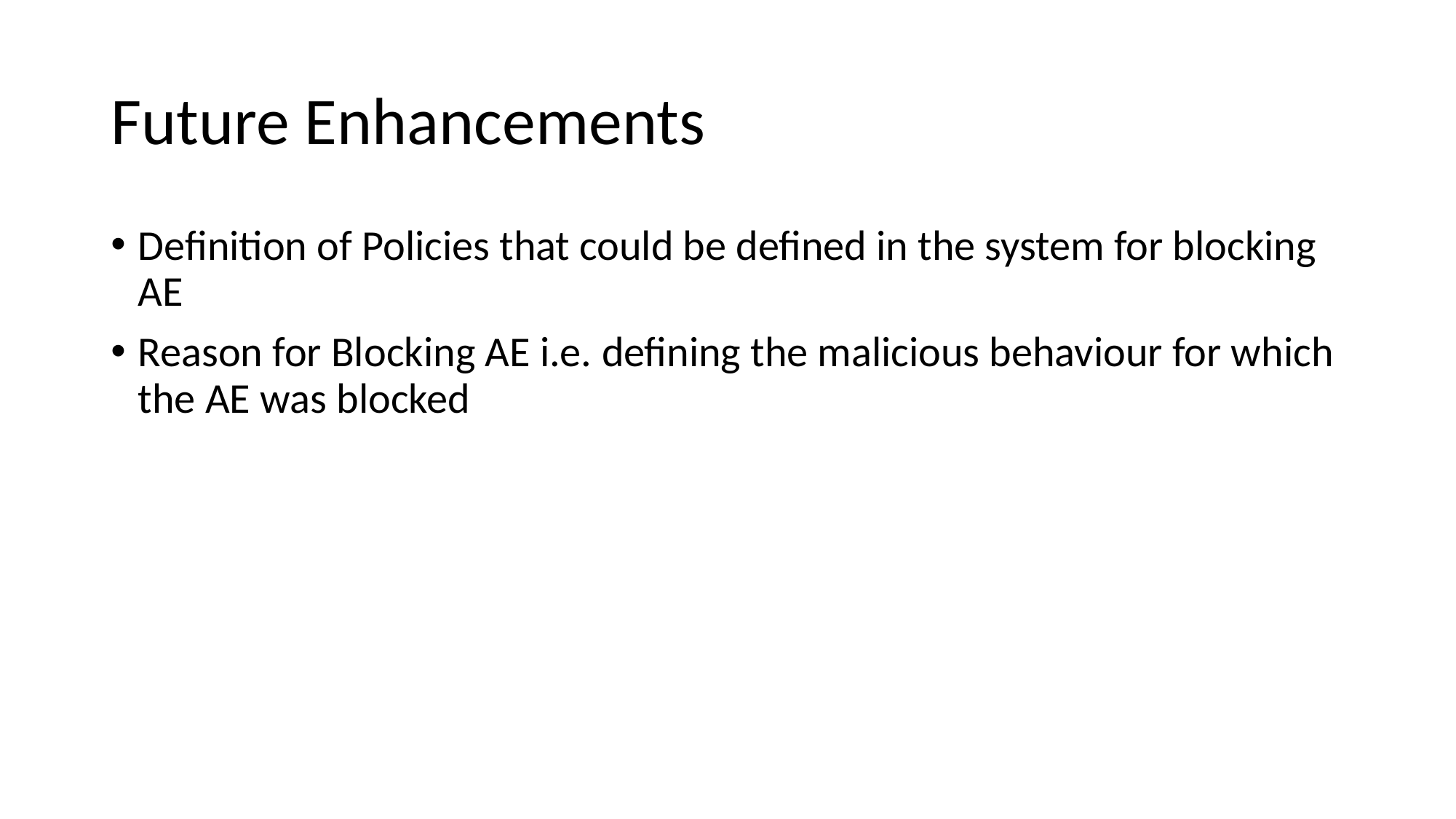

# Future Enhancements
Definition of Policies that could be defined in the system for blocking AE
Reason for Blocking AE i.e. defining the malicious behaviour for which the AE was blocked